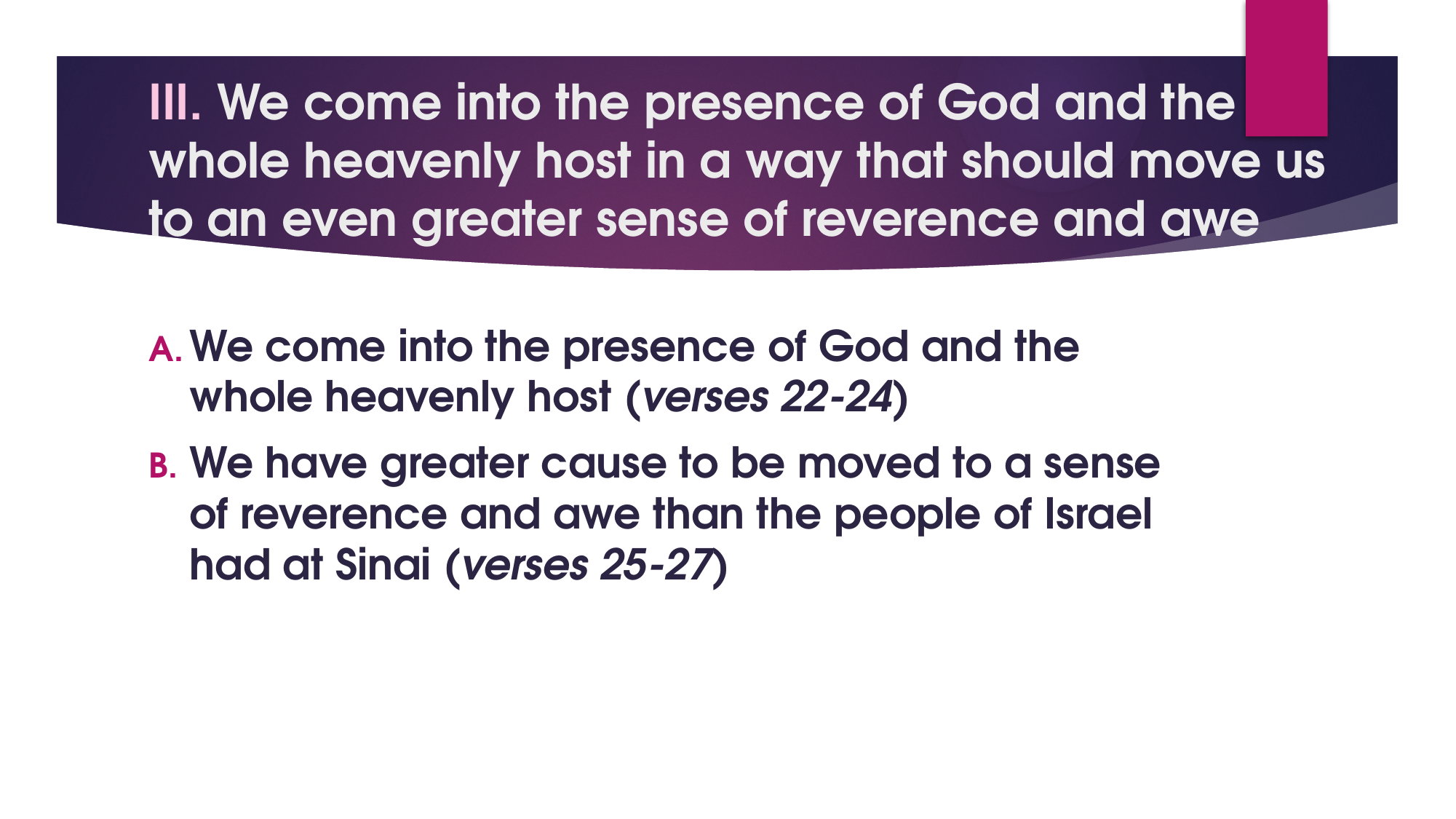

# III. We come into the presence of God and the whole heavenly host in a way that should move us to an even greater sense of reverence and awe
We come into the presence of God and the whole heavenly host (verses 22-24)
We have greater cause to be moved to a sense of reverence and awe than the people of Israel had at Sinai (verses 25-27)